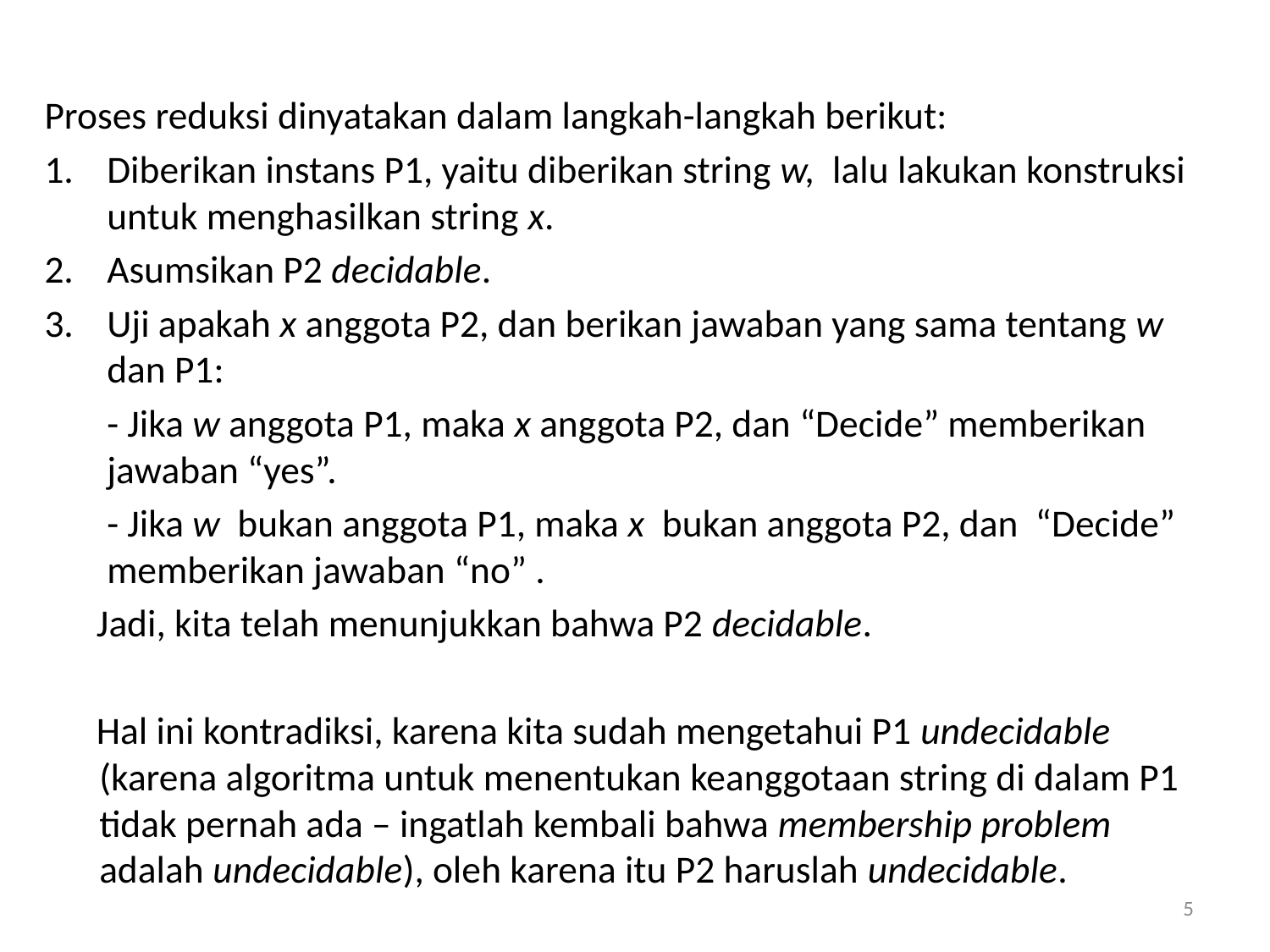

Proses reduksi dinyatakan dalam langkah-langkah berikut:
Diberikan instans P1, yaitu diberikan string w,  lalu lakukan konstruksi untuk menghasilkan string x.
Asumsikan P2 decidable.
Uji apakah x anggota P2, dan berikan jawaban yang sama tentang w dan P1:
	- Jika w anggota P1, maka x anggota P2, dan “Decide” memberikan jawaban “yes”.
	- Jika w  bukan anggota P1, maka x  bukan anggota P2, dan  “Decide” memberikan jawaban “no” .
      Jadi, kita telah menunjukkan bahwa P2 decidable.

      Hal ini kontradiksi, karena kita sudah mengetahui P1 undecidable (karena algoritma untuk menentukan keanggotaan string di dalam P1 tidak pernah ada – ingatlah kembali bahwa membership problem adalah undecidable), oleh karena itu P2 haruslah undecidable.

5